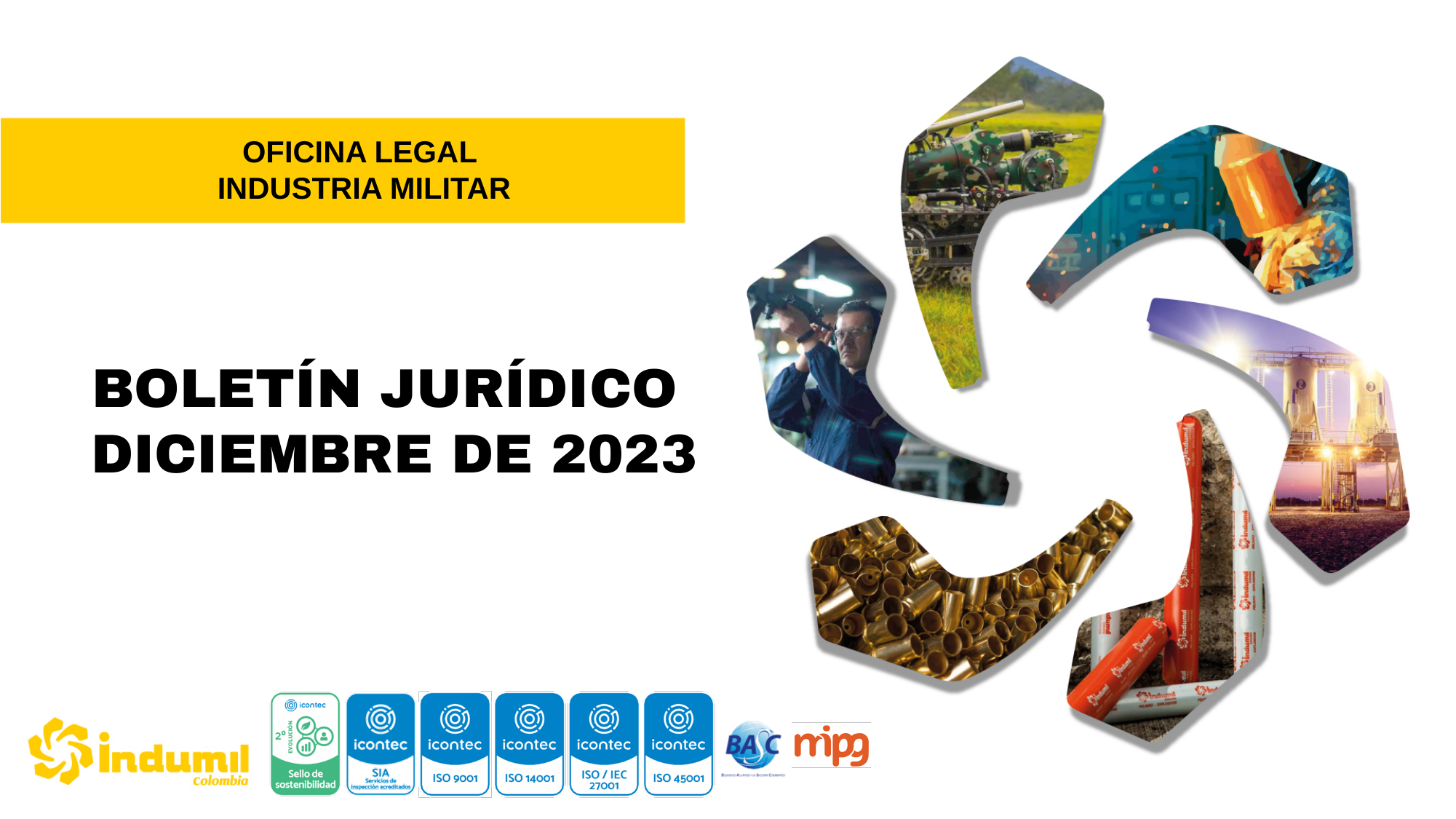

OFICINA LEGAL
 INDUSTRIA MILITAR
BOLETÍN JURÍDICO
DICIEMBRE DE 2023